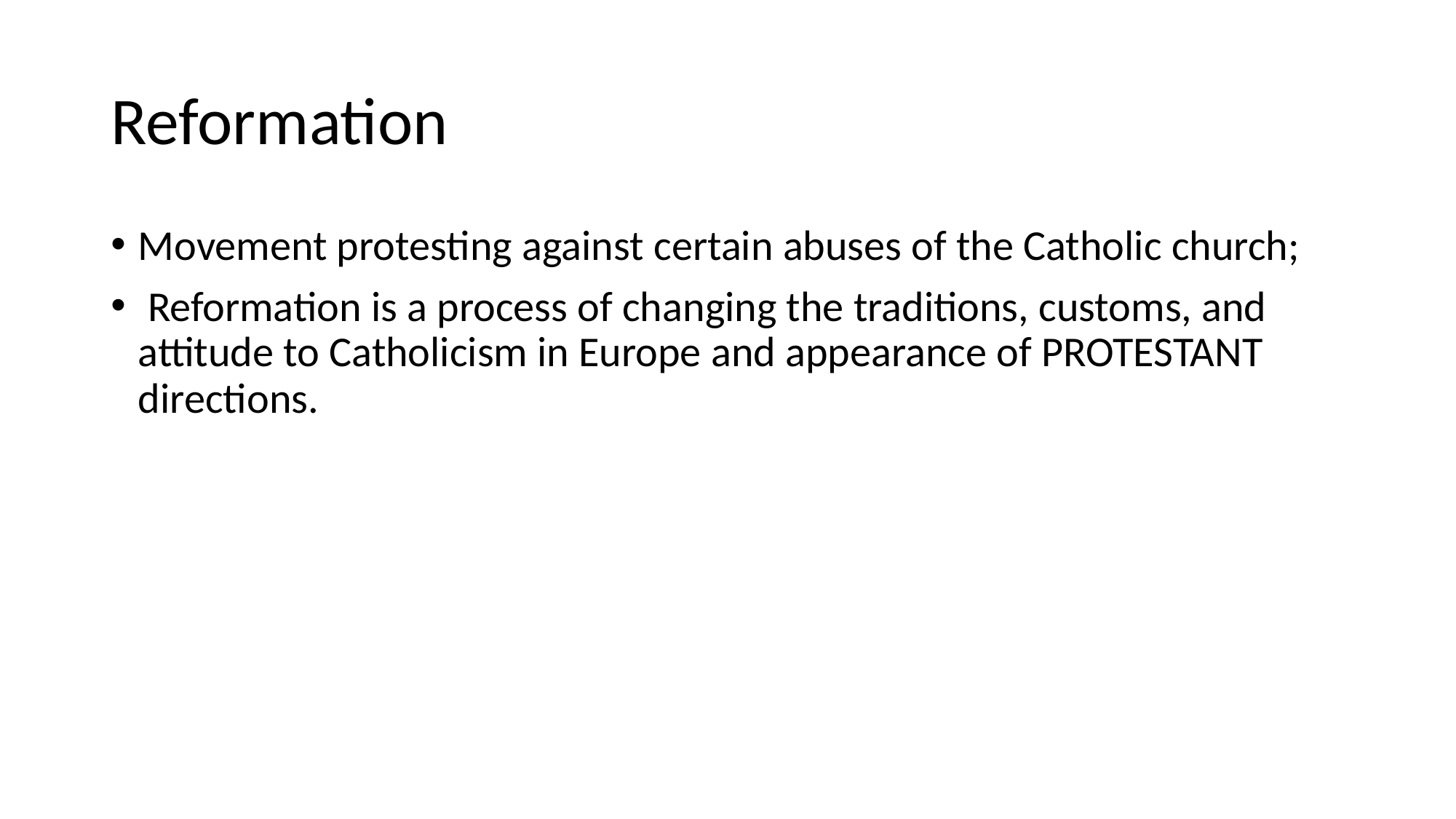

# Reformation
Movement protesting against certain abuses of the Catholic church;
 Reformation is a process of changing the traditions, customs, and attitude to Catholicism in Europe and appearance of PROTESTANT directions.